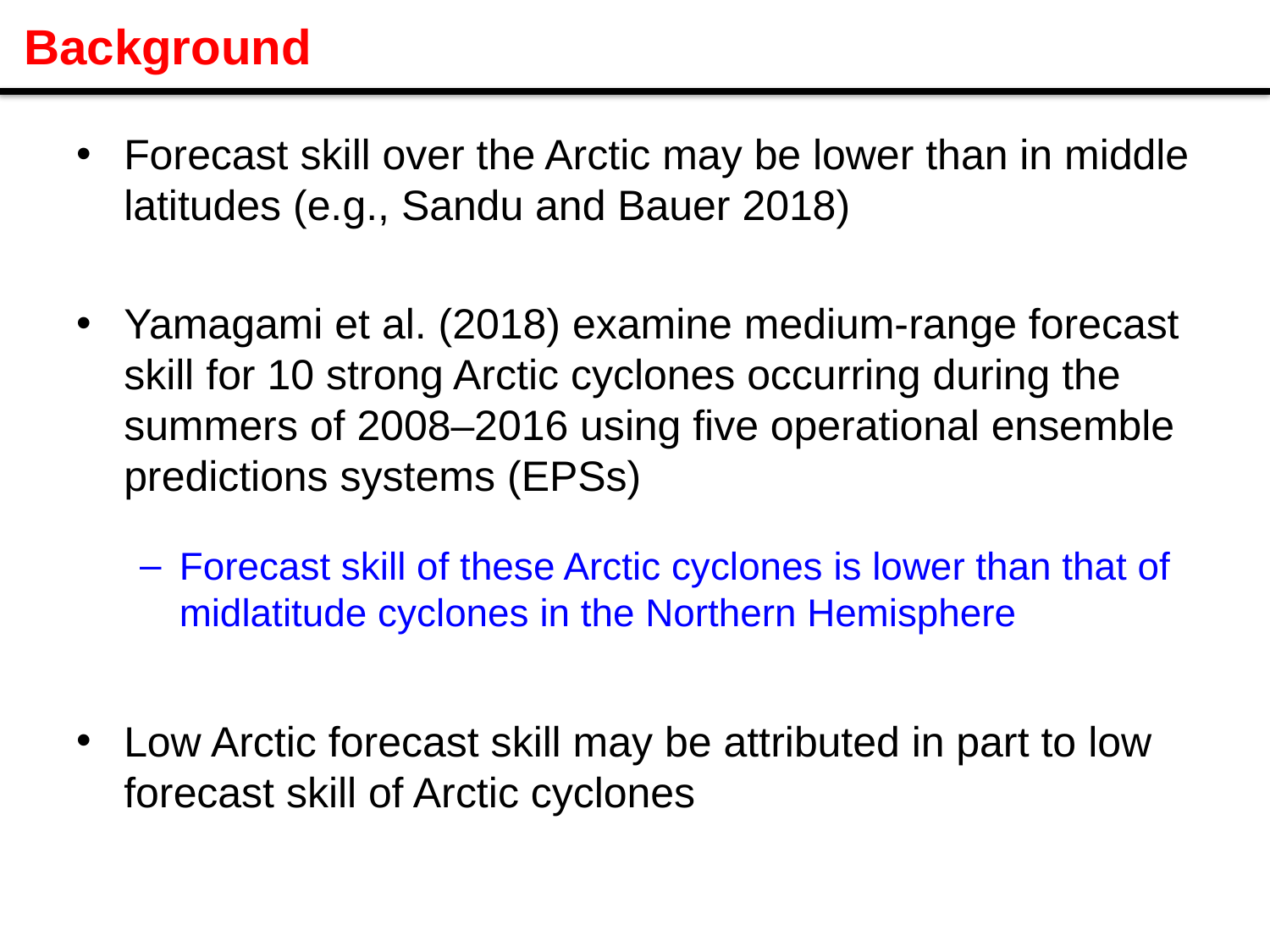

# Background
Forecast skill over the Arctic may be lower than in middle latitudes (e.g., Sandu and Bauer 2018)

Yamagami et al. (2018) examine medium-range forecast skill for 10 strong Arctic cyclones occurring during the summers of 2008–2016 using five operational ensemble predictions systems (EPSs)

Forecast skill of these Arctic cyclones is lower than that of midlatitude cyclones in the Northern Hemisphere

Low Arctic forecast skill may be attributed in part to low forecast skill of Arctic cyclones